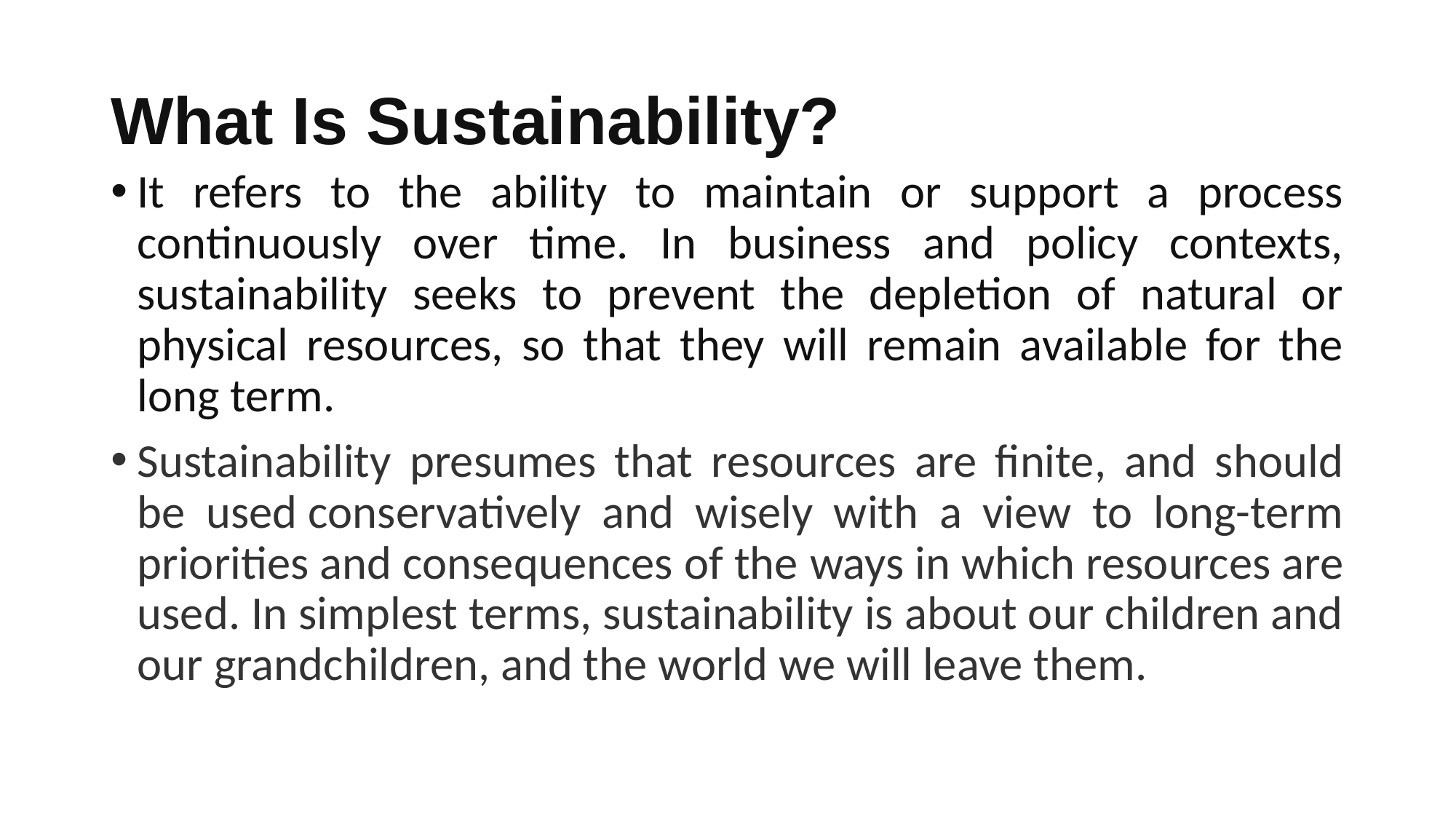

# What Is Sustainability?
It refers to the ability to maintain or support a process continuously over time. In business and policy contexts, sustainability seeks to prevent the depletion of natural or physical resources, so that they will remain available for the long term.
Sustainability presumes that resources are finite, and should be used conservatively and wisely with a view to long-term priorities and consequences of the ways in which resources are used. In simplest terms, sustainability is about our children and our grandchildren, and the world we will leave them.